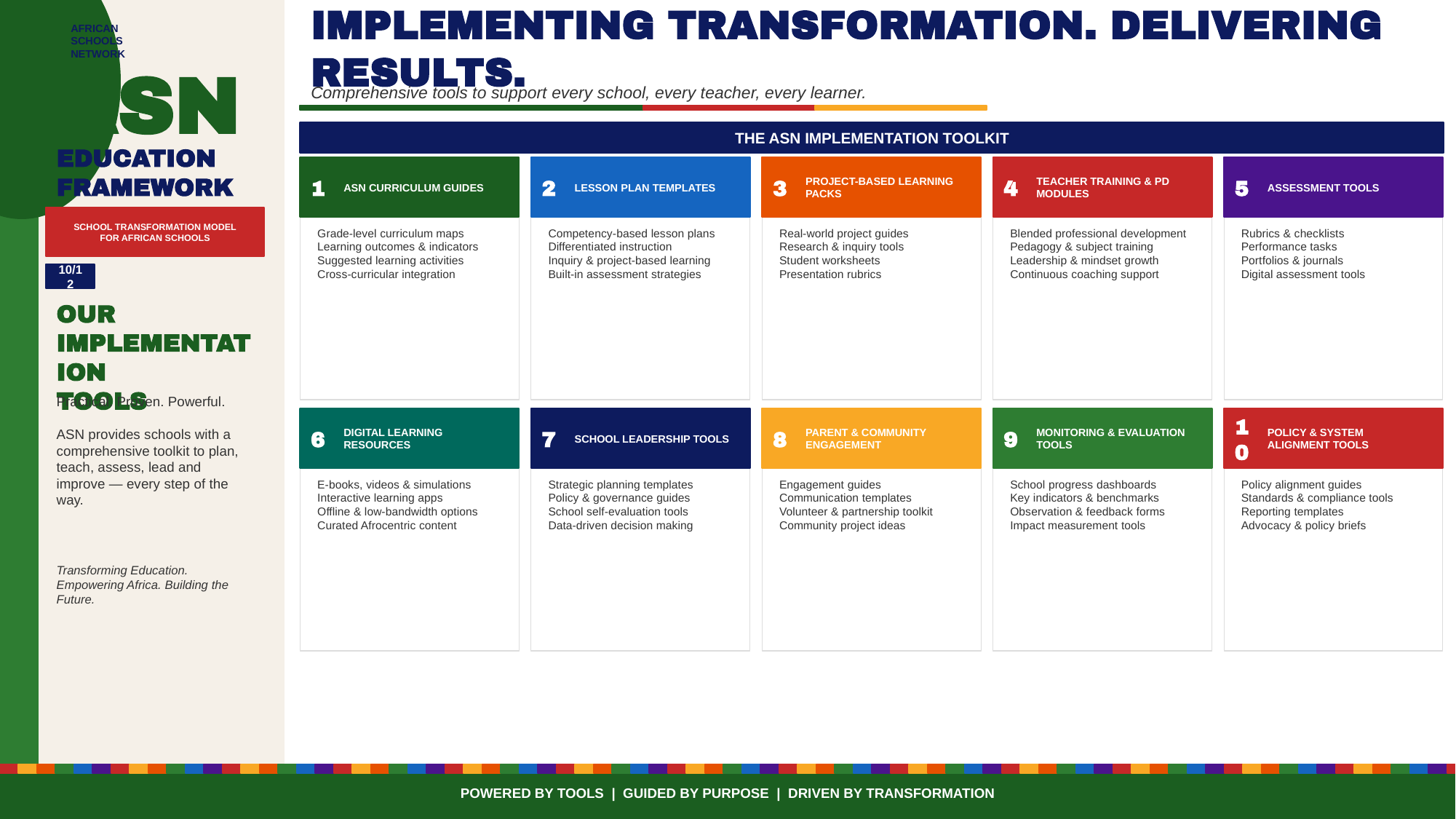

AFRICAN
SCHOOLS
NETWORK
IMPLEMENTING TRANSFORMATION. DELIVERING RESULTS.
ASN
Comprehensive tools to support every school, every teacher, every learner.

THE ASN IMPLEMENTATION TOOLKIT
EDUCATION
FRAMEWORK

1
ASN CURRICULUM GUIDES

2
LESSON PLAN TEMPLATES

3
PROJECT-BASED LEARNING PACKS

4
TEACHER TRAINING & PD MODULES

5
ASSESSMENT TOOLS

SCHOOL TRANSFORMATION MODEL
FOR AFRICAN SCHOOLS
Grade-level curriculum maps
Learning outcomes & indicators
Suggested learning activities
Cross-curricular integration
Competency-based lesson plans
Differentiated instruction
Inquiry & project-based learning
Built-in assessment strategies
Real-world project guides
Research & inquiry tools
Student worksheets
Presentation rubrics
Blended professional development
Pedagogy & subject training
Leadership & mindset growth
Continuous coaching support
Rubrics & checklists
Performance tasks
Portfolios & journals
Digital assessment tools

10/12
OUR IMPLEMENTATION
TOOLS
Practical. Proven. Powerful.

ASN provides schools with a comprehensive toolkit to plan, teach, assess, lead and improve — every step of the way.

6
DIGITAL LEARNING RESOURCES

7
SCHOOL LEADERSHIP TOOLS

8
PARENT & COMMUNITY ENGAGEMENT

9
MONITORING & EVALUATION TOOLS

10
POLICY & SYSTEM ALIGNMENT TOOLS
E-books, videos & simulations
Interactive learning apps
Offline & low-bandwidth options
Curated Afrocentric content
Strategic planning templates
Policy & governance guides
School self-evaluation tools
Data-driven decision making
Engagement guides
Communication templates
Volunteer & partnership toolkit
Community project ideas
School progress dashboards
Key indicators & benchmarks
Observation & feedback forms
Impact measurement tools
Policy alignment guides
Standards & compliance tools
Reporting templates
Advocacy & policy briefs
Transforming Education.
Empowering Africa. Building the Future.

POWERED BY TOOLS  |  GUIDED BY PURPOSE  |  DRIVEN BY TRANSFORMATION